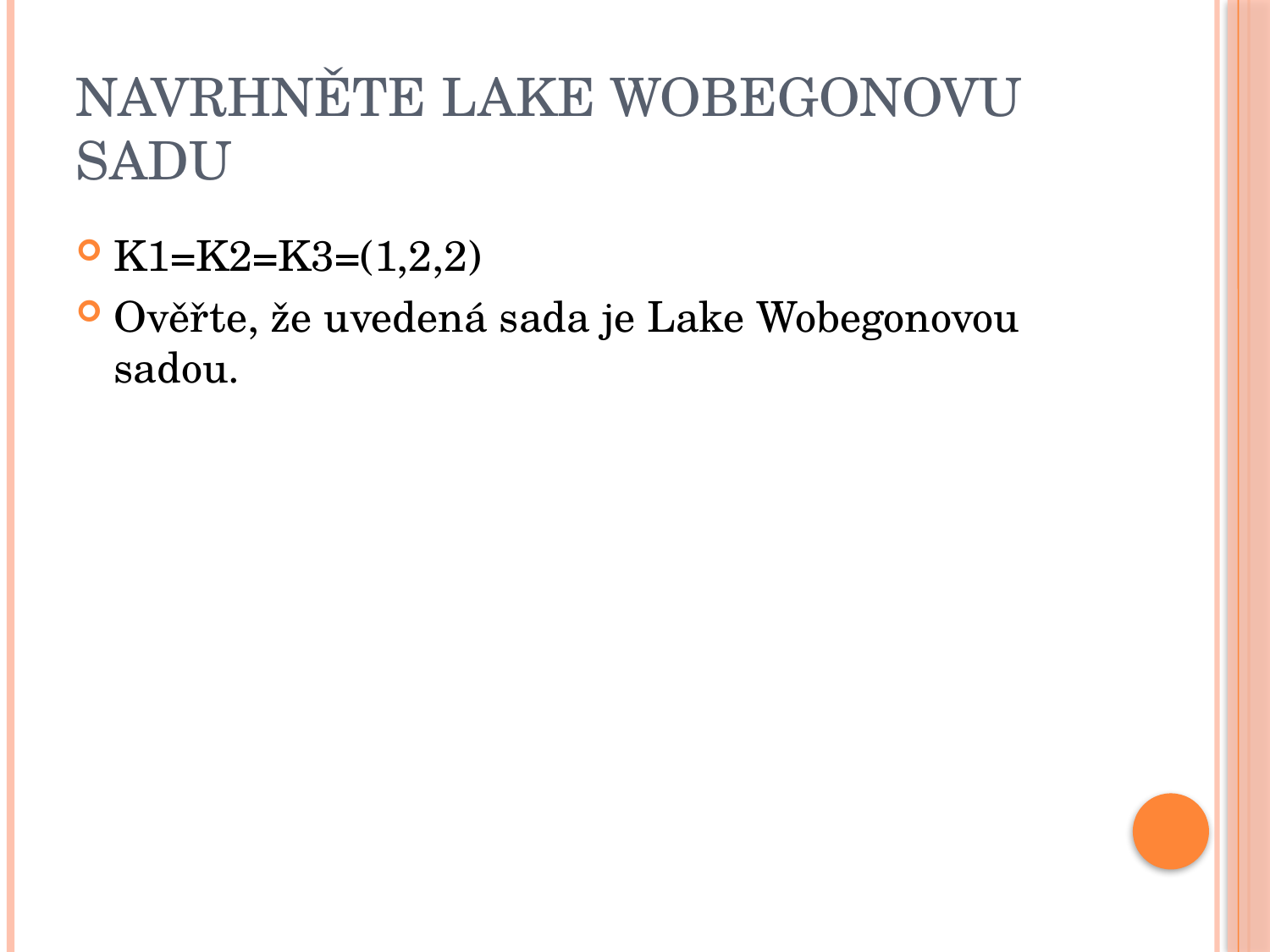

# Navrhněte Lake Wobegonovu sadu
K1=K2=K3=(1,2,2)
Ověřte, že uvedená sada je Lake Wobegonovou sadou.